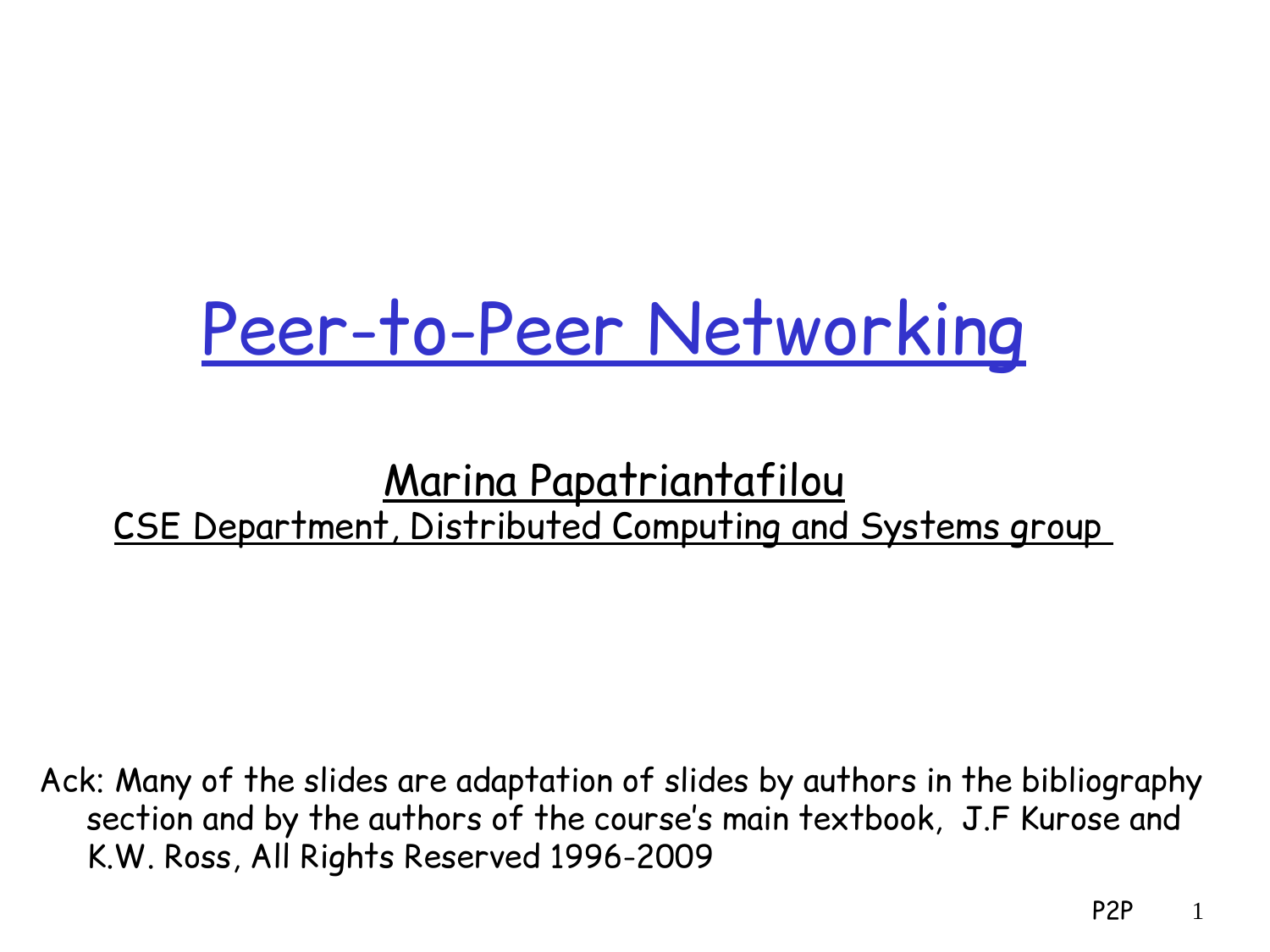

# Peer-to-Peer Networking Marina Papatriantafilou CSE Department, Distributed Computing and Systems group
Ack: Many of the slides are adaptation of slides by authors in the bibliography section and by the authors of the course’s main textbook,  J.F Kurose and K.W. Ross, All Rights Reserved 1996-2009
P2P
1